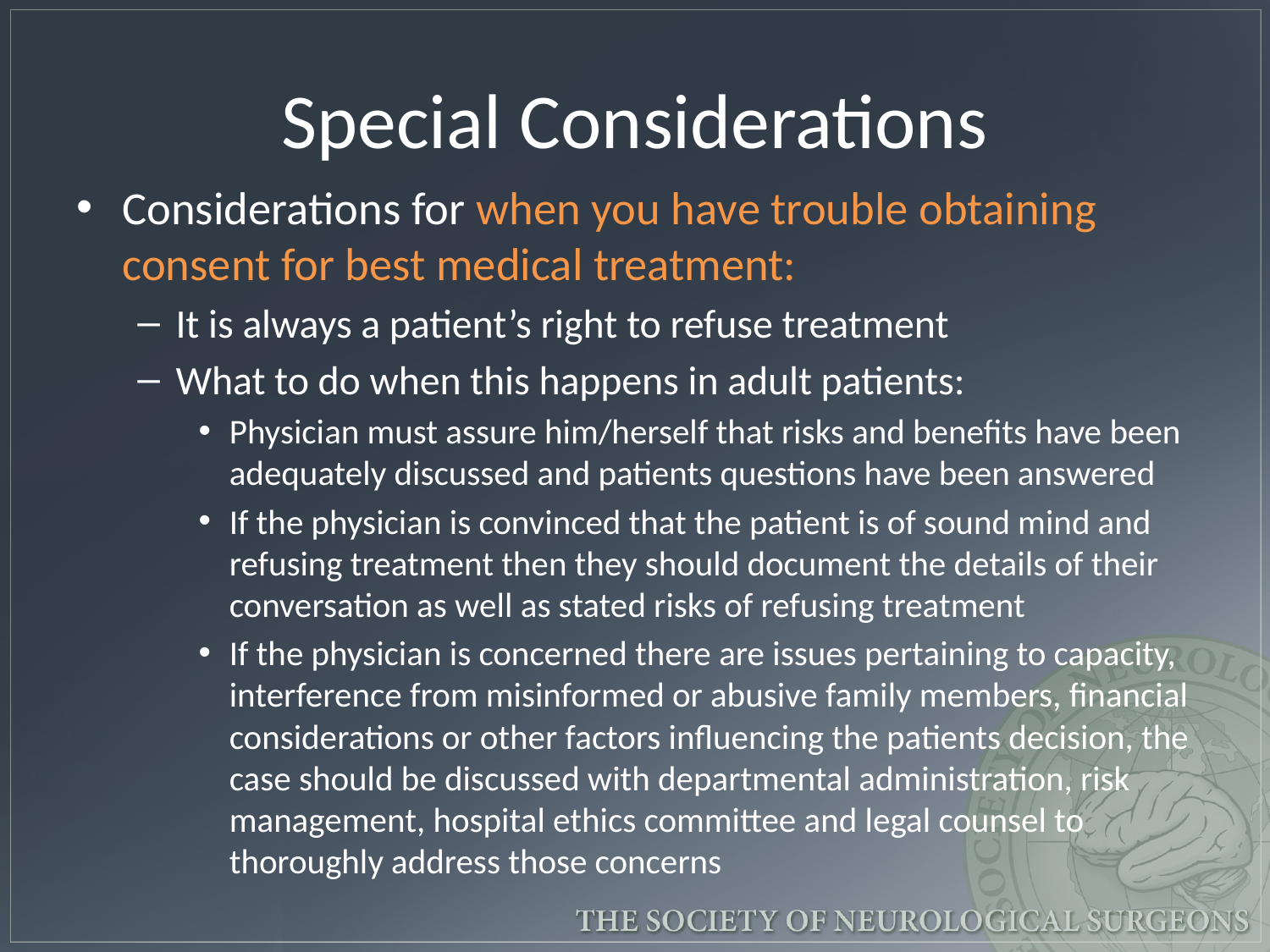

# Special Considerations
Considerations for when you have trouble obtaining consent for best medical treatment:
It is always a patient’s right to refuse treatment
What to do when this happens in adult patients:
Physician must assure him/herself that risks and benefits have been adequately discussed and patients questions have been answered
If the physician is convinced that the patient is of sound mind and refusing treatment then they should document the details of their conversation as well as stated risks of refusing treatment
If the physician is concerned there are issues pertaining to capacity, interference from misinformed or abusive family members, financial considerations or other factors influencing the patients decision, the case should be discussed with departmental administration, risk management, hospital ethics committee and legal counsel to thoroughly address those concerns